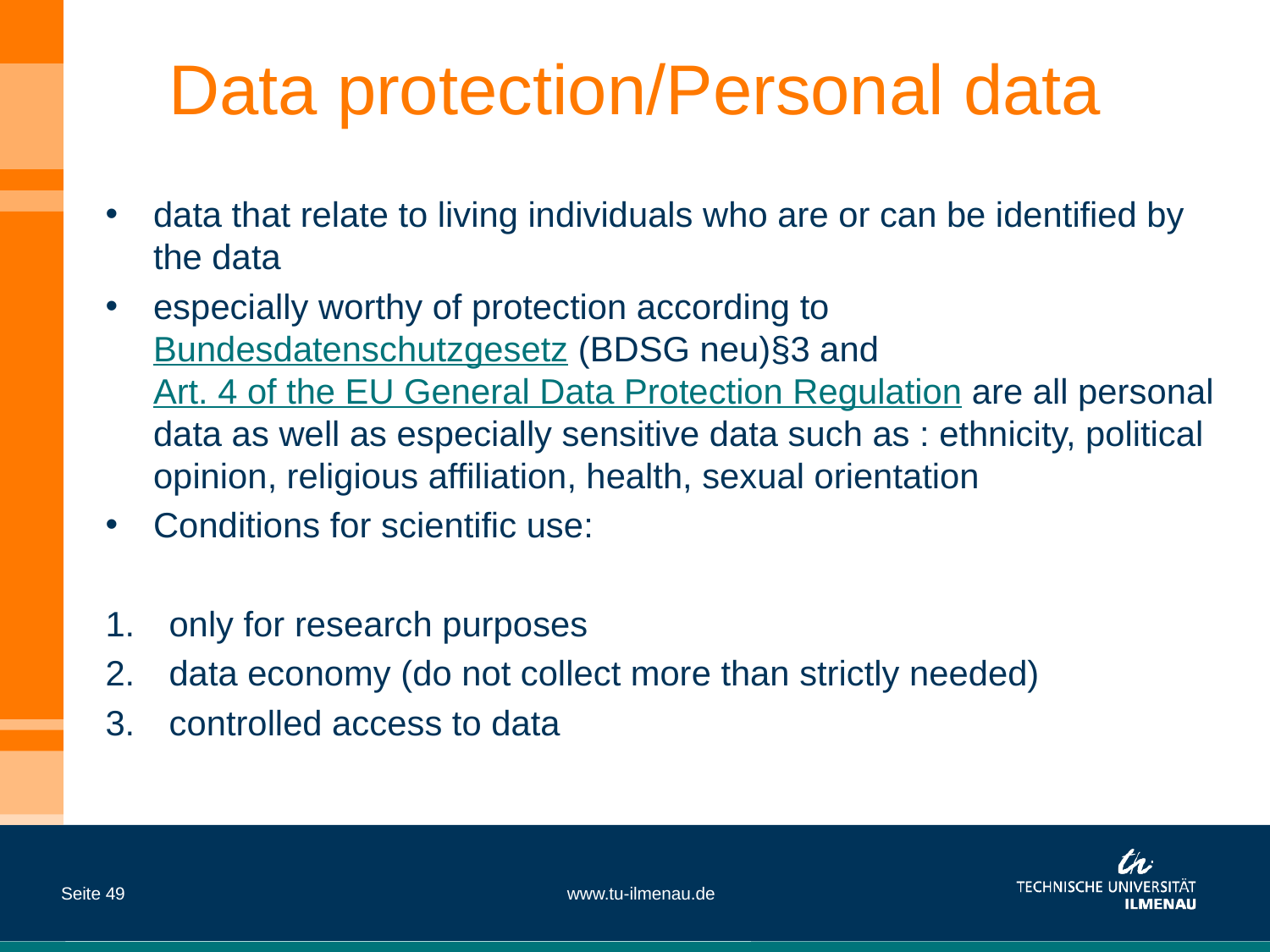

# Data protection/Personal data
data that relate to living individuals who are or can be identified by the data
especially worthy of protection according to Bundesdatenschutzgesetz (BDSG neu)§3 and Art. 4 of the EU General Data Protection Regulation are all personal data as well as especially sensitive data such as : ethnicity, political opinion, religious affiliation, health, sexual orientation
Conditions for scientific use:

only for research purposes
data economy (do not collect more than strictly needed)
controlled access to data

Seite 49
www.tu-ilmenau.de